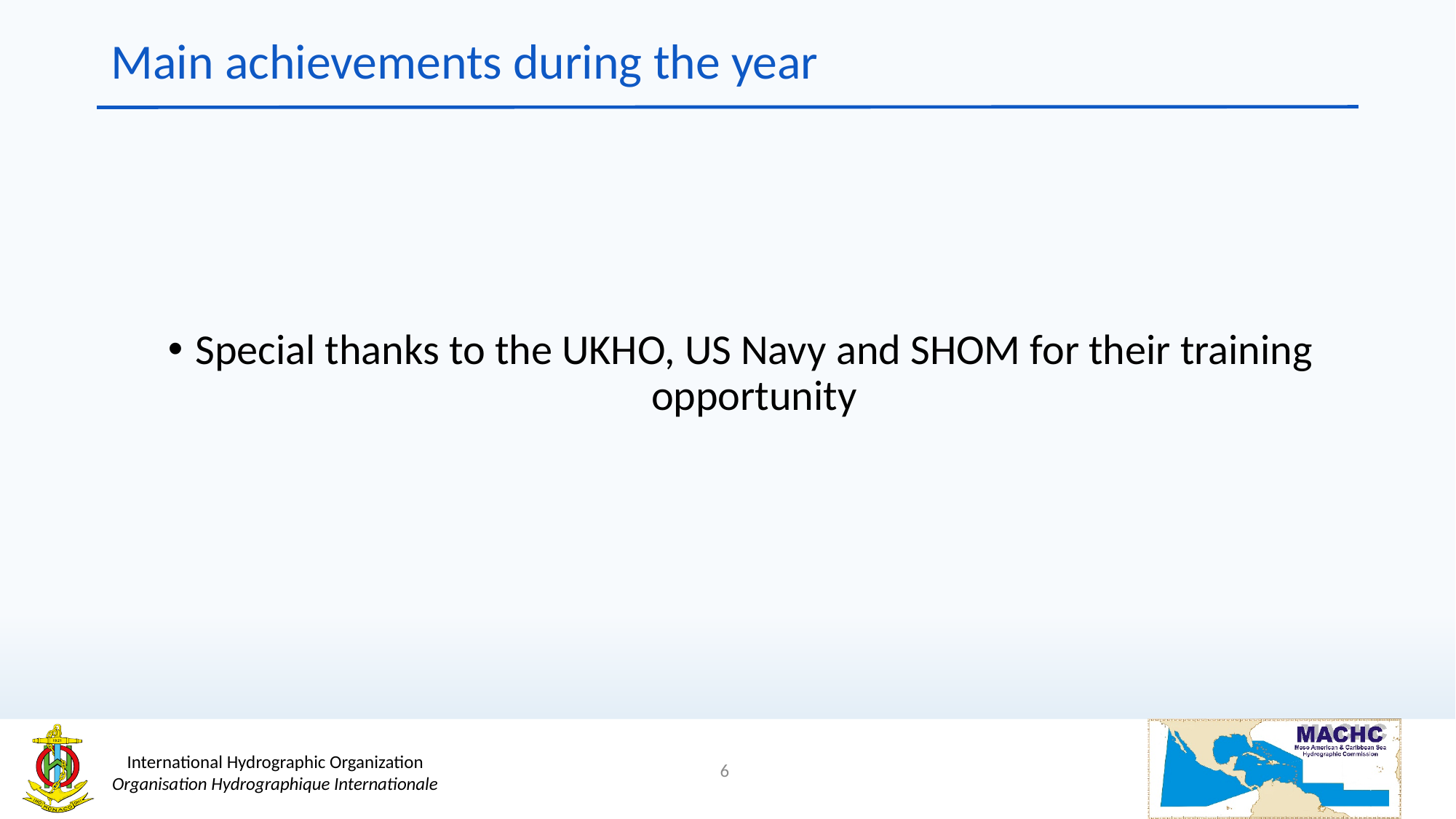

# Main achievements during the year

Special thanks to the UKHO, US Navy and SHOM for their training opportunity
6